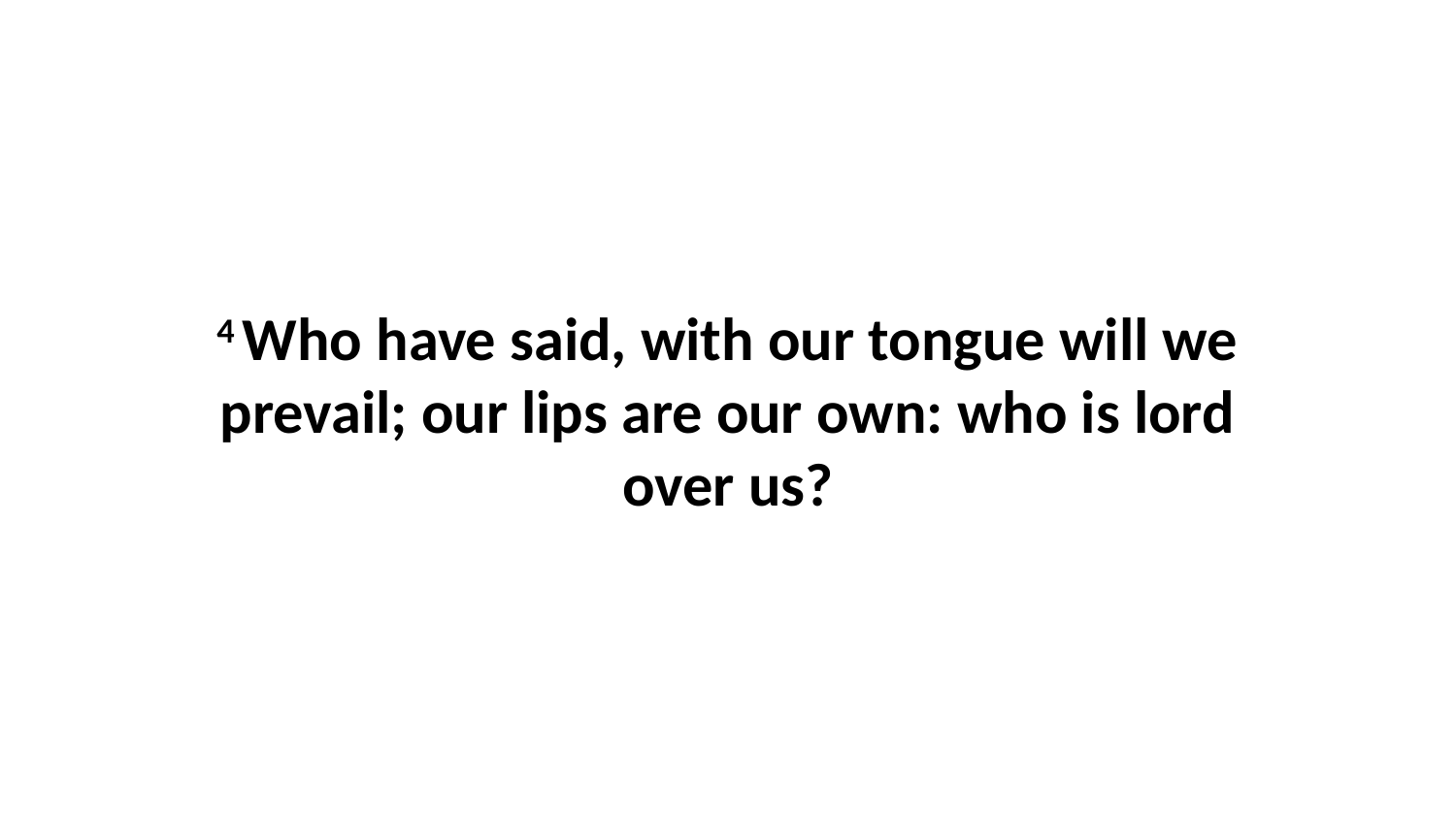

4 Who have said, with our tongue will we prevail; our lips are our own: who is lord over us?